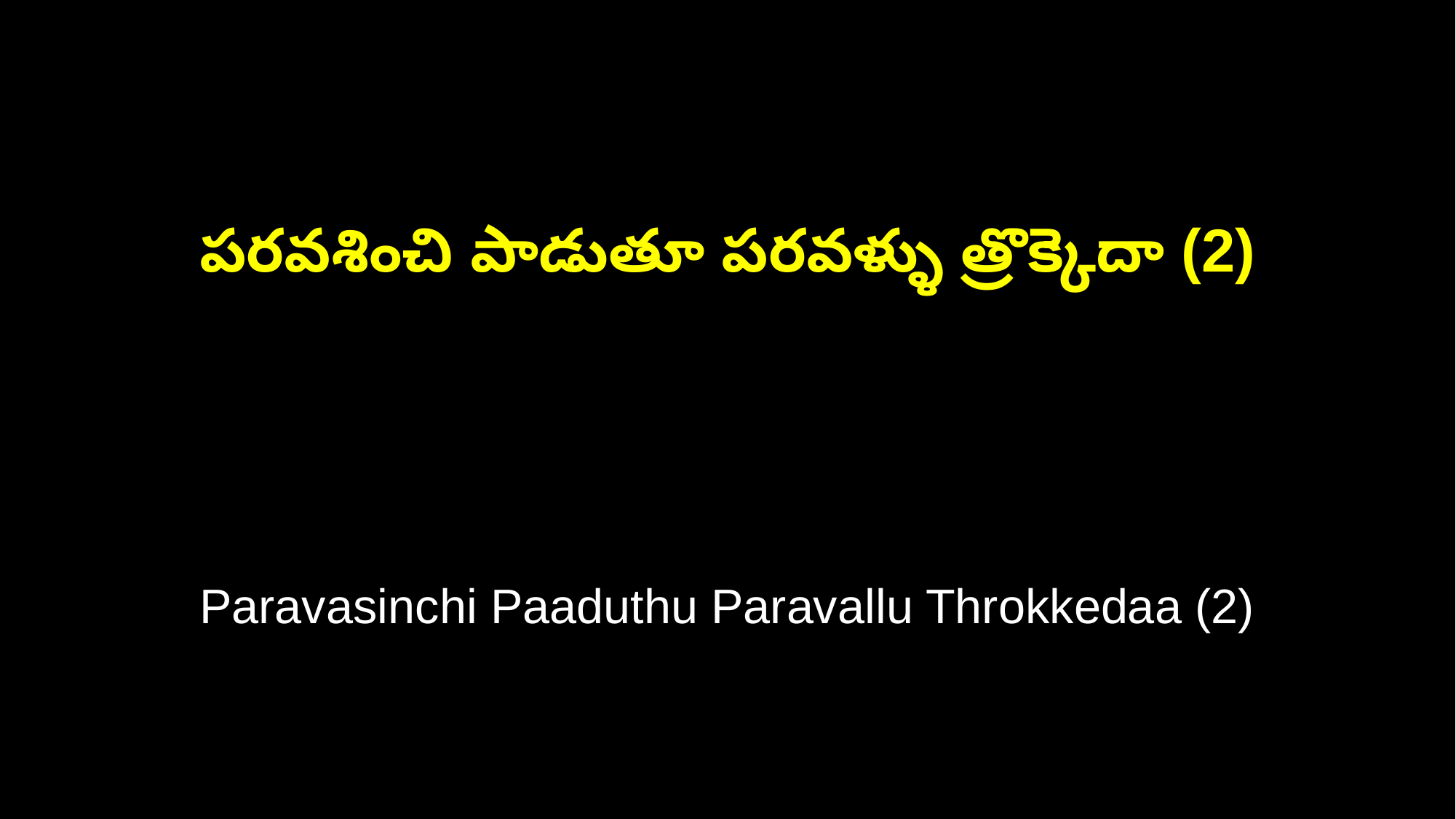

పరవశించి పాడుతూ పరవళ్ళు త్రొక్కెదా (2)
Paravasinchi Paaduthu Paravallu Throkkedaa (2)